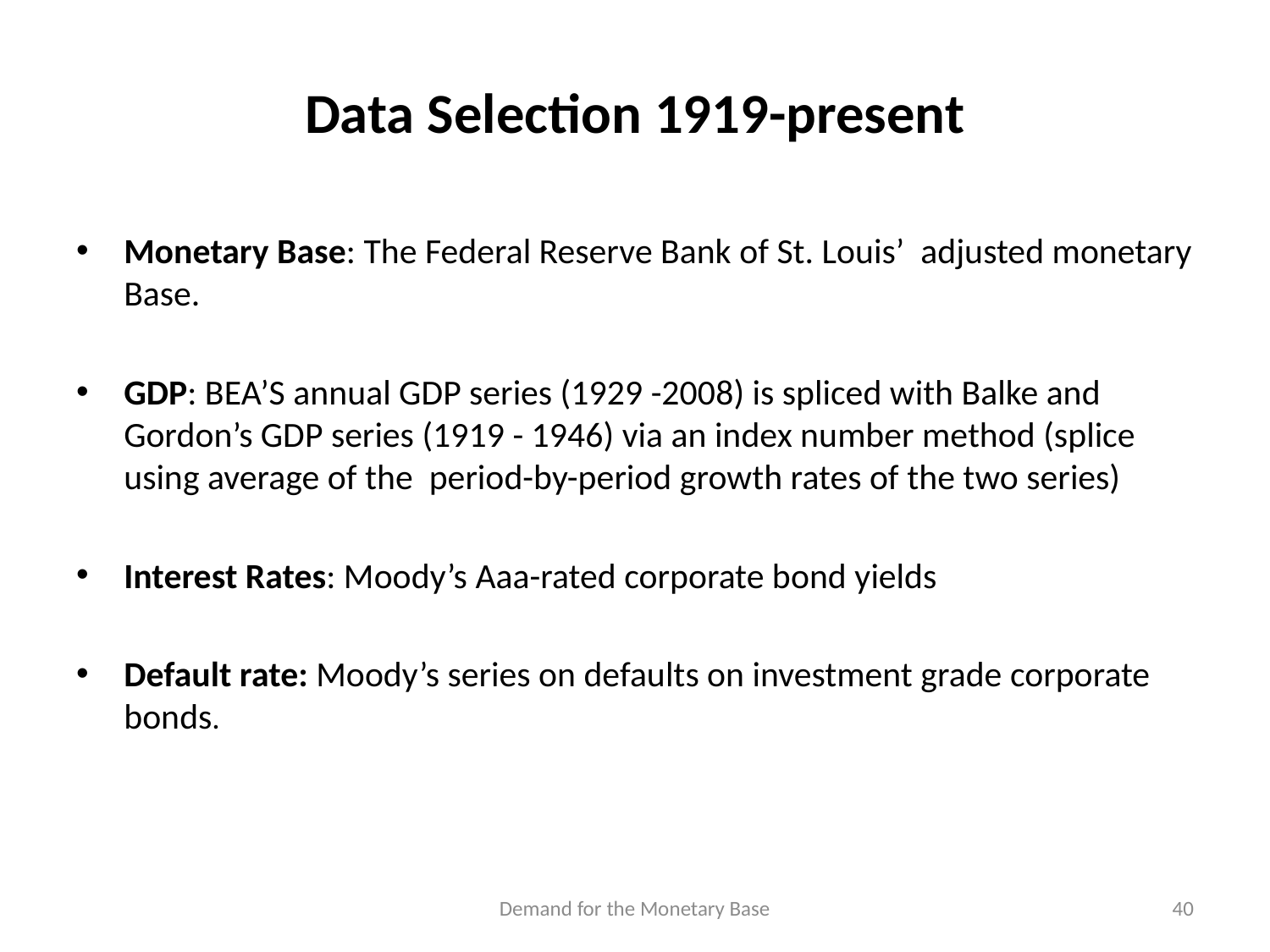

# Data Selection 1919-present
Monetary Base: The Federal Reserve Bank of St. Louis’  adjusted monetary Base.

GDP: BEA’S annual GDP series (1929 -2008) is spliced with Balke and Gordon’s GDP series (1919 - 1946) via an index number method (splice using average of the  period-by-period growth rates of the two series)

Interest Rates: Moody’s Aaa-rated corporate bond yields

Default rate: Moody’s series on defaults on investment grade corporate bonds.
Demand for the Monetary Base
40